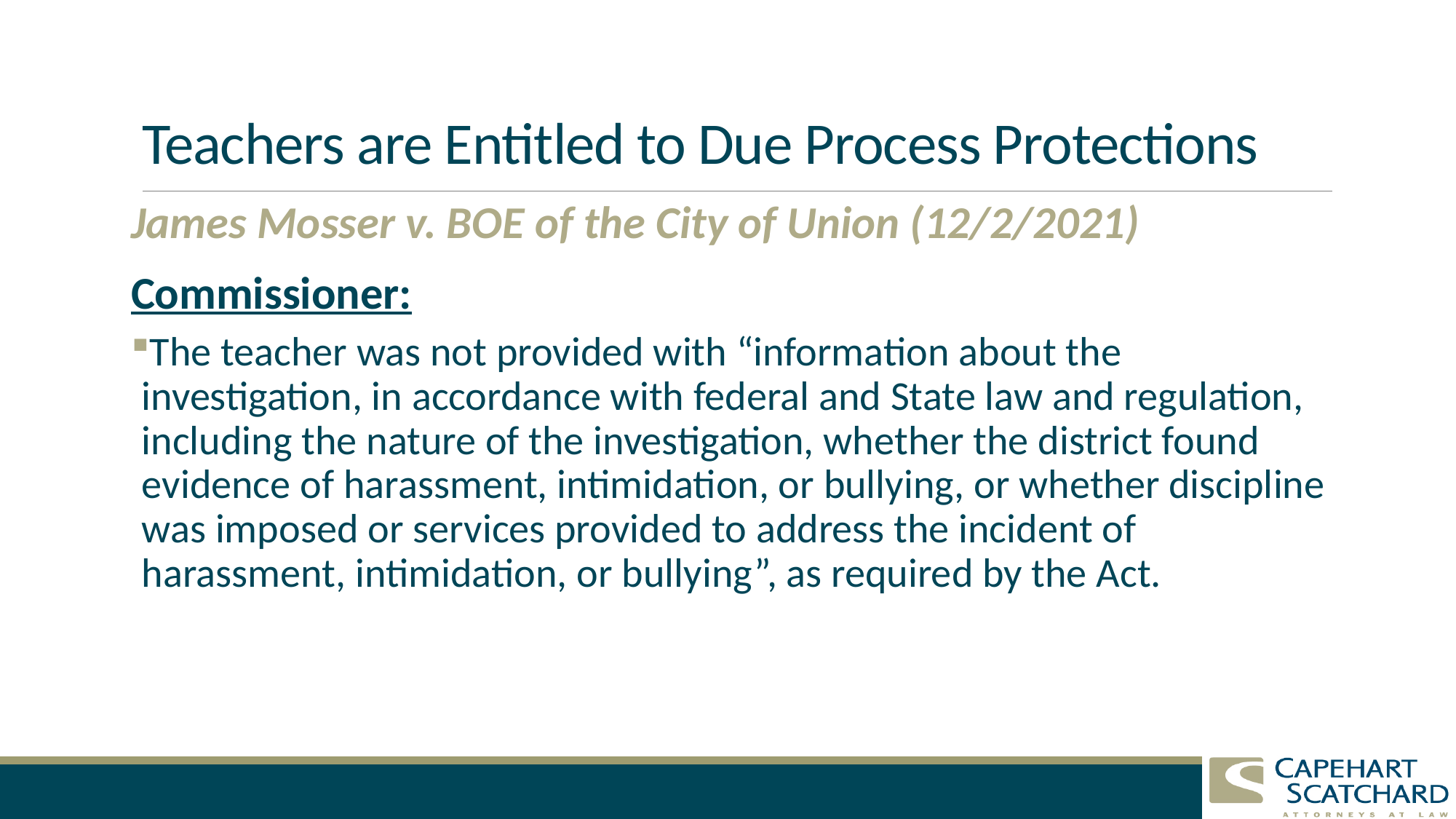

# Teachers are Entitled to Due Process Protections
James Mosser v. BOE of the City of Union (12/2/2021)
Commissioner:
The teacher was not provided with “information about the investigation, in accordance with federal and State law and regulation, including the nature of the investigation, whether the district found evidence of harassment, intimidation, or bullying, or whether discipline was imposed or services provided to address the incident of harassment, intimidation, or bullying”, as required by the Act.